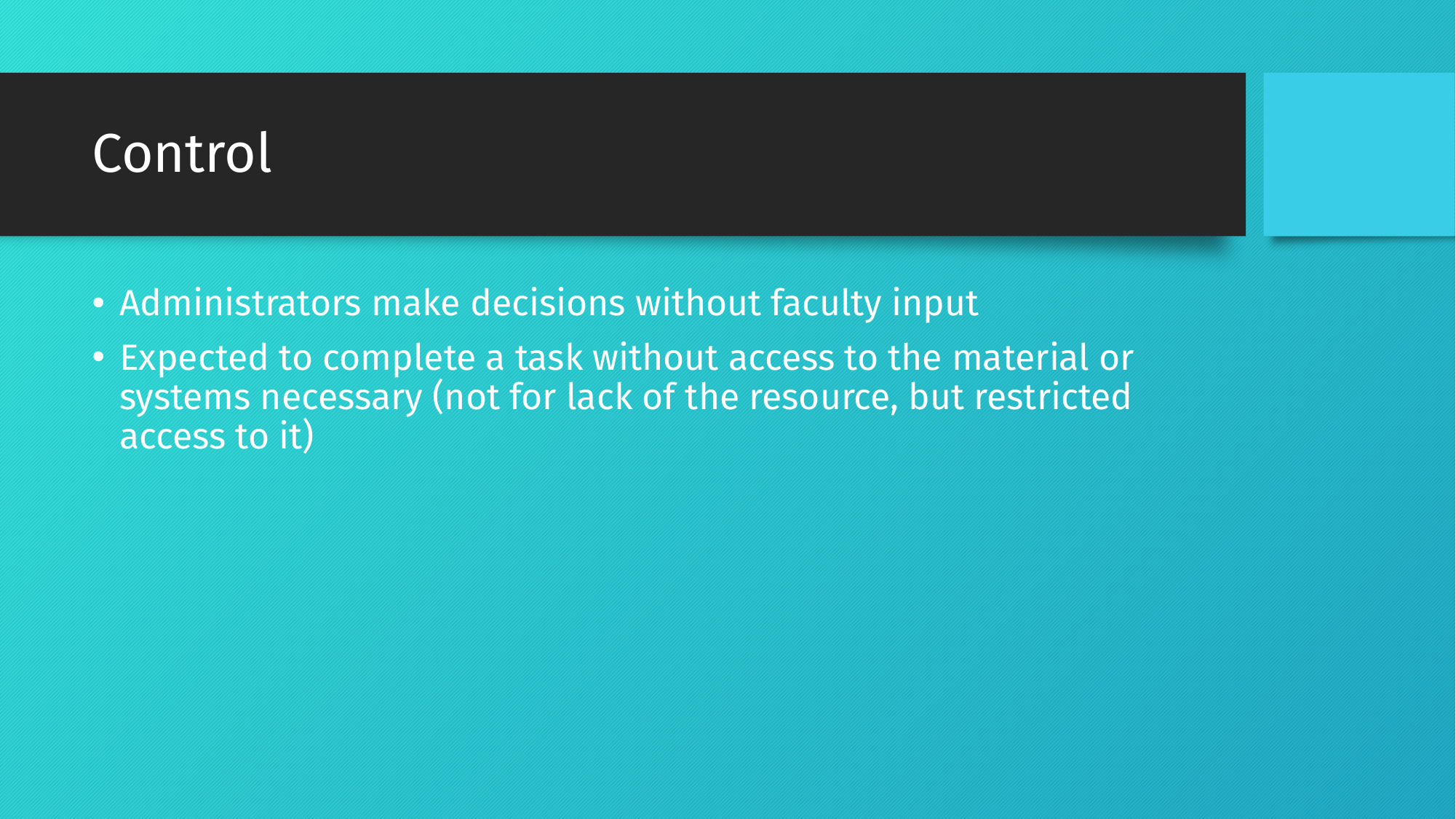

# Control
Administrators make decisions without faculty input
Expected to complete a task without access to the material or systems necessary (not for lack of the resource, but restricted access to it)